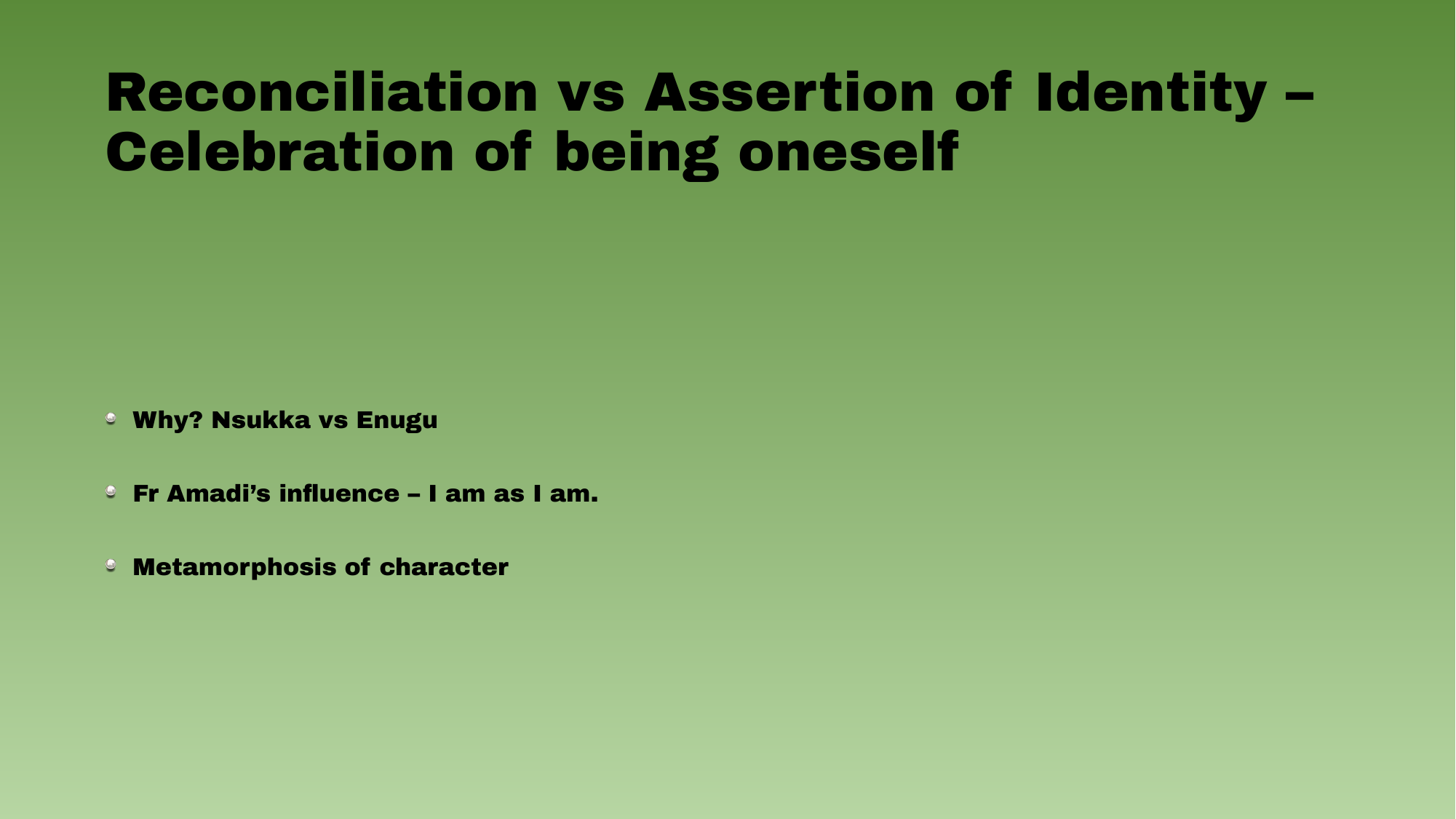

# Reconciliation vs Assertion of Identity – Celebration of being oneself
Why? Nsukka vs Enugu
Fr Amadi’s influence – I am as I am.
Metamorphosis of character
10